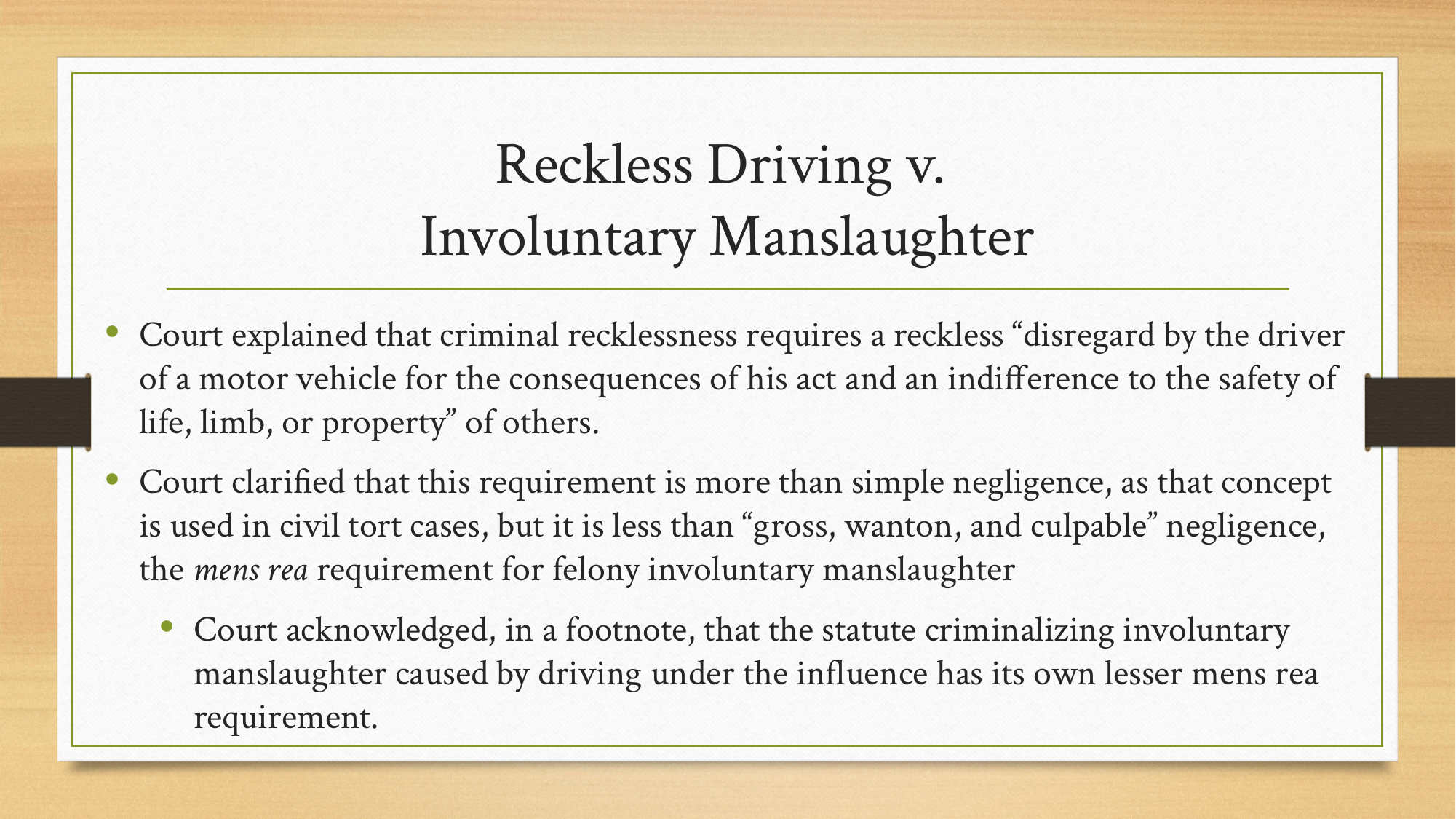

# Reckless Driving v. Involuntary Manslaughter
Court explained that criminal recklessness requires a reckless “disregard by the driver of a motor vehicle for the consequences of his act and an indifference to the safety of life, limb, or property” of others.
Court clarified that this requirement is more than simple negligence, as that concept is used in civil tort cases, but it is less than “gross, wanton, and culpable” negligence, the mens rea requirement for felony involuntary manslaughter
Court acknowledged, in a footnote, that the statute criminalizing involuntary manslaughter caused by driving under the influence has its own lesser mens rea requirement.